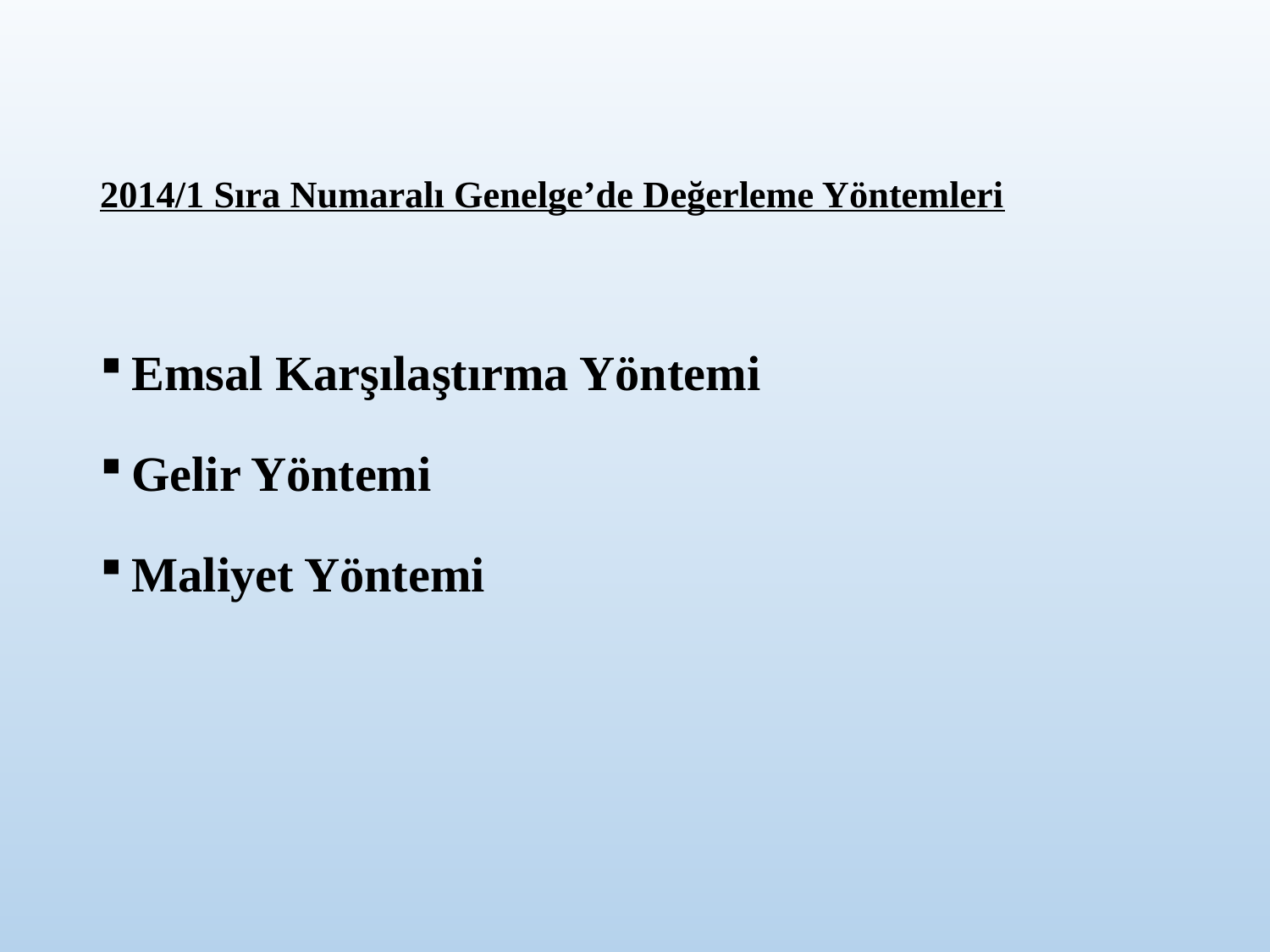

# 2014/1 Sıra Numaralı Genelge’de Değerleme Yöntemleri
Emsal Karşılaştırma Yöntemi
Gelir Yöntemi
Maliyet Yöntemi